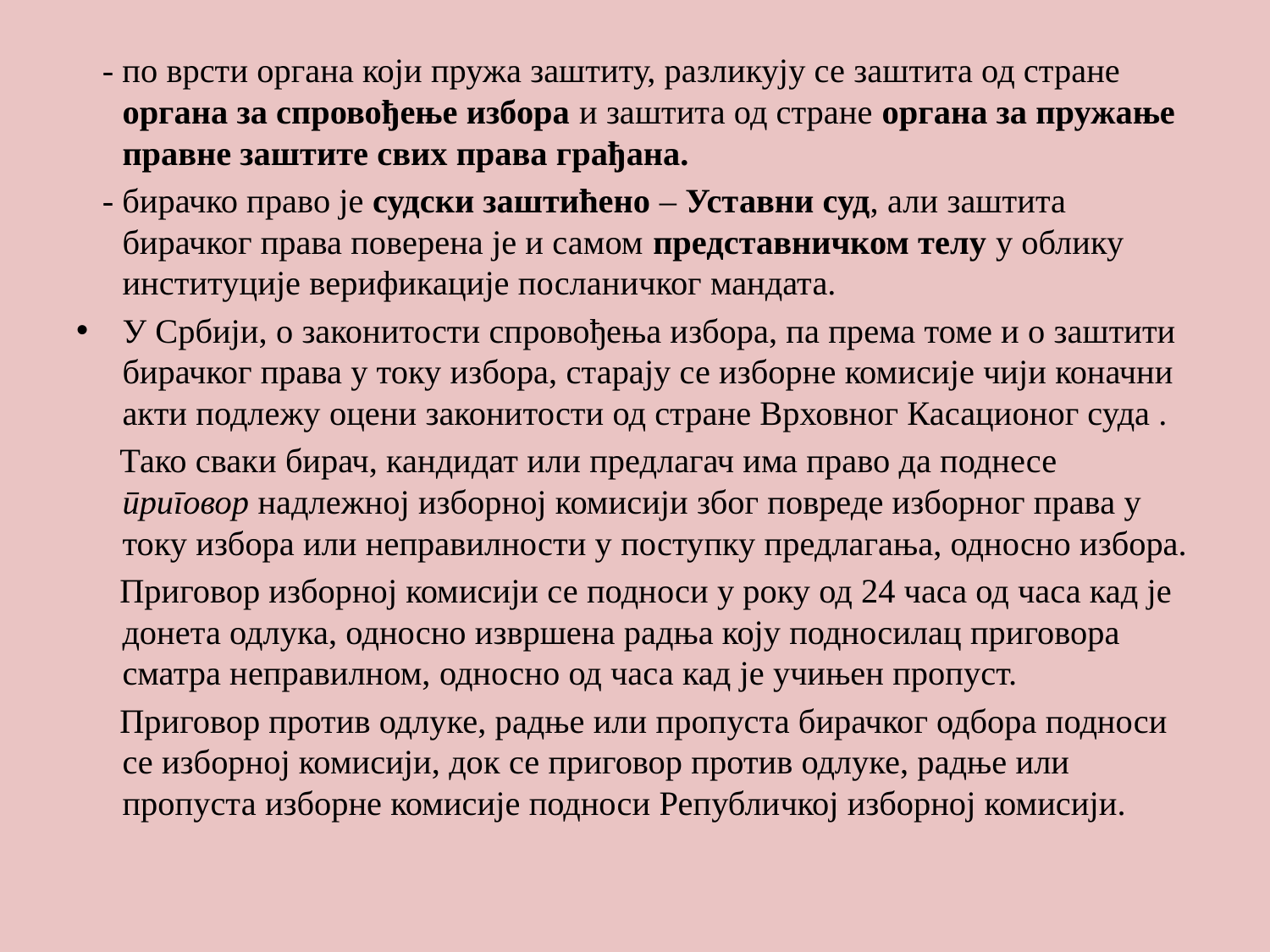

#
   - по врсти органа који пружа заштиту, разликују се заштита од стране органа за спровођење избора и заштита од стране органа за пружање правне заштите свих права грађана.
   - бирачко право је судски заштићено – Уставни суд, али заштита бирачког права поверена је и самом представничком телу у облику институције верификације посланичког мандата.
У Србији, о законитости спровођења избора, па према томе и о заштити бирачког права у току избора, старају се изборне комисије чији коначни акти подлежу оцени законитости од стране Врховног Касационог суда .
     Тако сваки бирач, кандидат или предлагач има право да поднесе приговор надлежној изборној комисији због повреде изборног права у току избора или неправилности у поступку предлагања, односно избора.
     Приговор изборној комисији се подноси у року од 24 часа од часа кад је донета одлука, односно извршена радња коју подносилац приговора сматра неправилном, односно од часа кад је учињен пропуст.
     Приговор против одлуке, радње или пропуста бирачког одбора подноси се изборној комисији, док се приговор против одлуке, радње или пропуста изборне комисије подноси Републичкој изборној комисији.